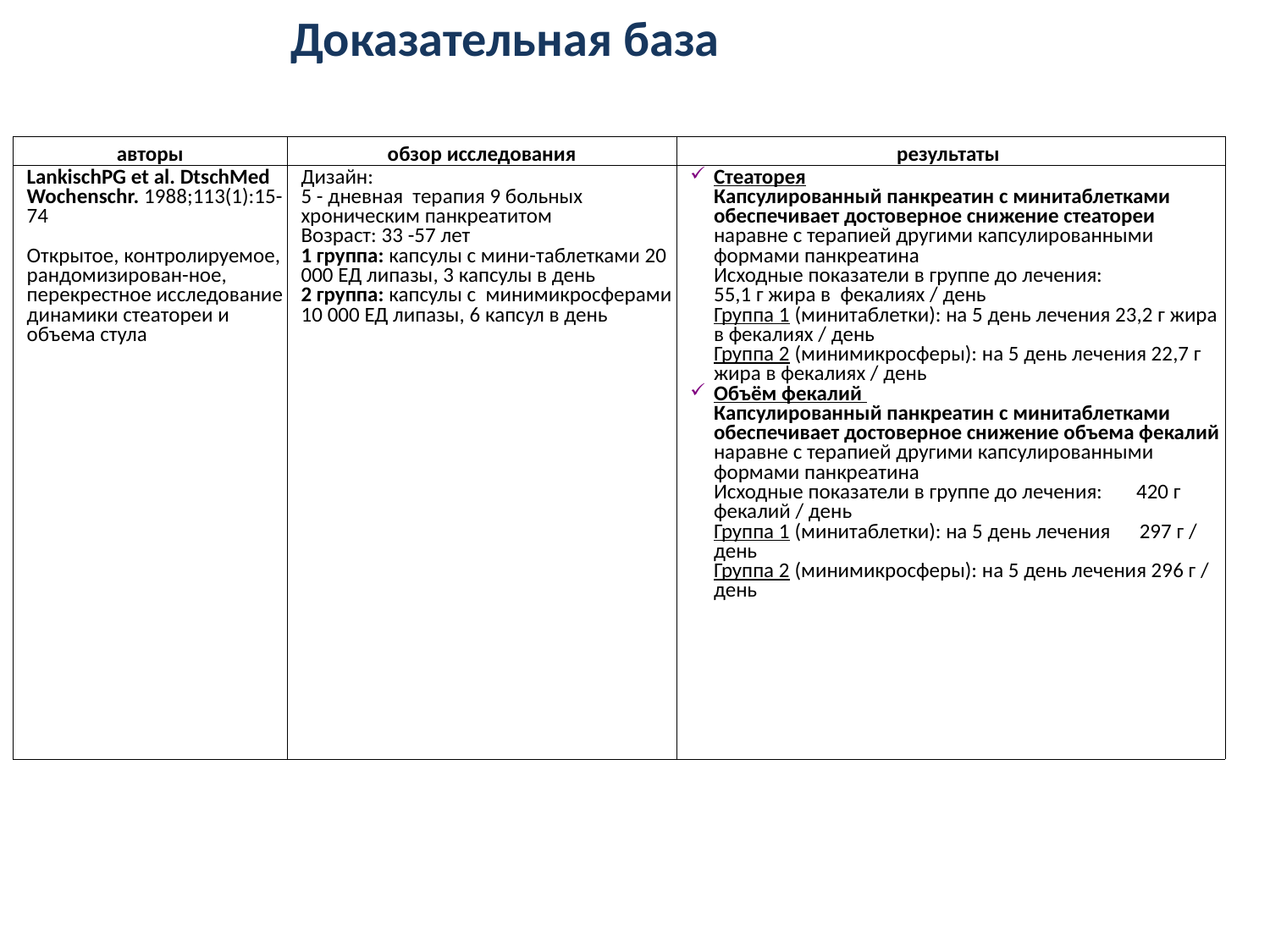

Доказательная база
| авторы | обзор исследования | результаты |
| --- | --- | --- |
| LankischPG et al. DtschMed Wochenschr. 1988;113(1):15-74 Открытое, контролируемое, рандомизирован-ное, перекрестное исследование динамики стеатореи и объема стула | Дизайн: 5 - дневная терапия 9 больных хроническим панкреатитом Возраст: 33 -57 лет 1 группа: капсулы с мини-таблетками 20 000 ЕД липазы, 3 капсулы в день 2 группа: капсулы с минимикросферами 10 000 ЕД липазы, 6 капсул в день | Стеаторея Капсулированный панкреатин с минитаблетками обеспечивает достоверное снижение стеатореи наравне с терапией другими капсулированными формами панкреатина Исходные показатели в группе до лечения: 55,1 г жира в фекалиях / день Группа 1 (минитаблетки): на 5 день лечения 23,2 г жира в фекалиях / день Группа 2 (минимикросферы): на 5 день лечения 22,7 г жира в фекалиях / день Объём фекалий Капсулированный панкреатин с минитаблетками обеспечивает достоверное снижение объема фекалий наравне с терапией другими капсулированными формами панкреатина Исходные показатели в группе до лечения: 420 г фекалий / день Группа 1 (минитаблетки): на 5 день лечения 297 г / день Группа 2 (минимикросферы): на 5 день лечения 296 г / день |